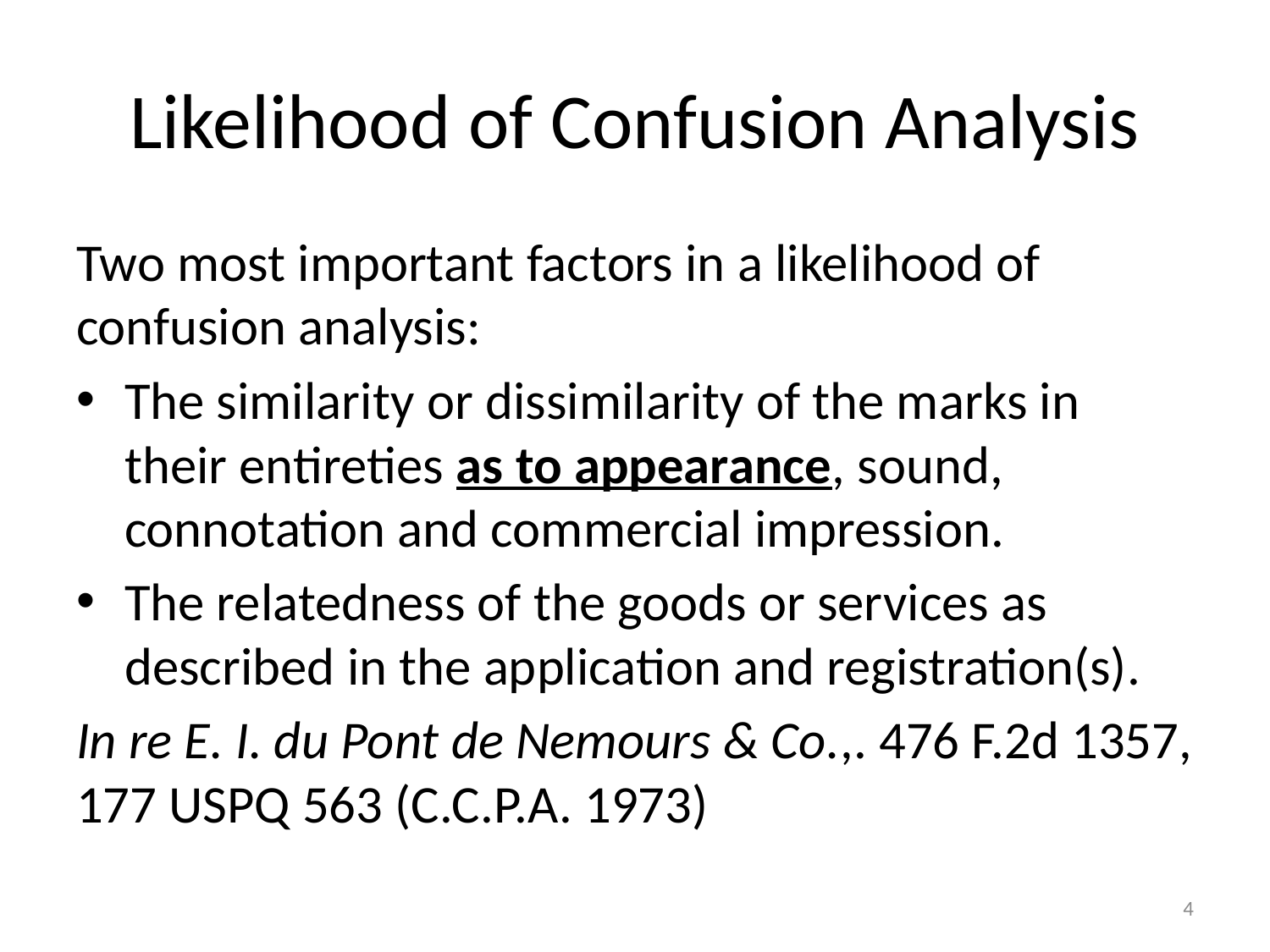

# Likelihood of Confusion Analysis
Two most important factors in a likelihood of confusion analysis:
The similarity or dissimilarity of the marks in their entireties as to appearance, sound, connotation and commercial impression.
The relatedness of the goods or services as described in the application and registration(s).
In re E. I. du Pont de Nemours & Co.,. 476 F.2d 1357, 177 USPQ 563 (C.C.P.A. 1973)

4